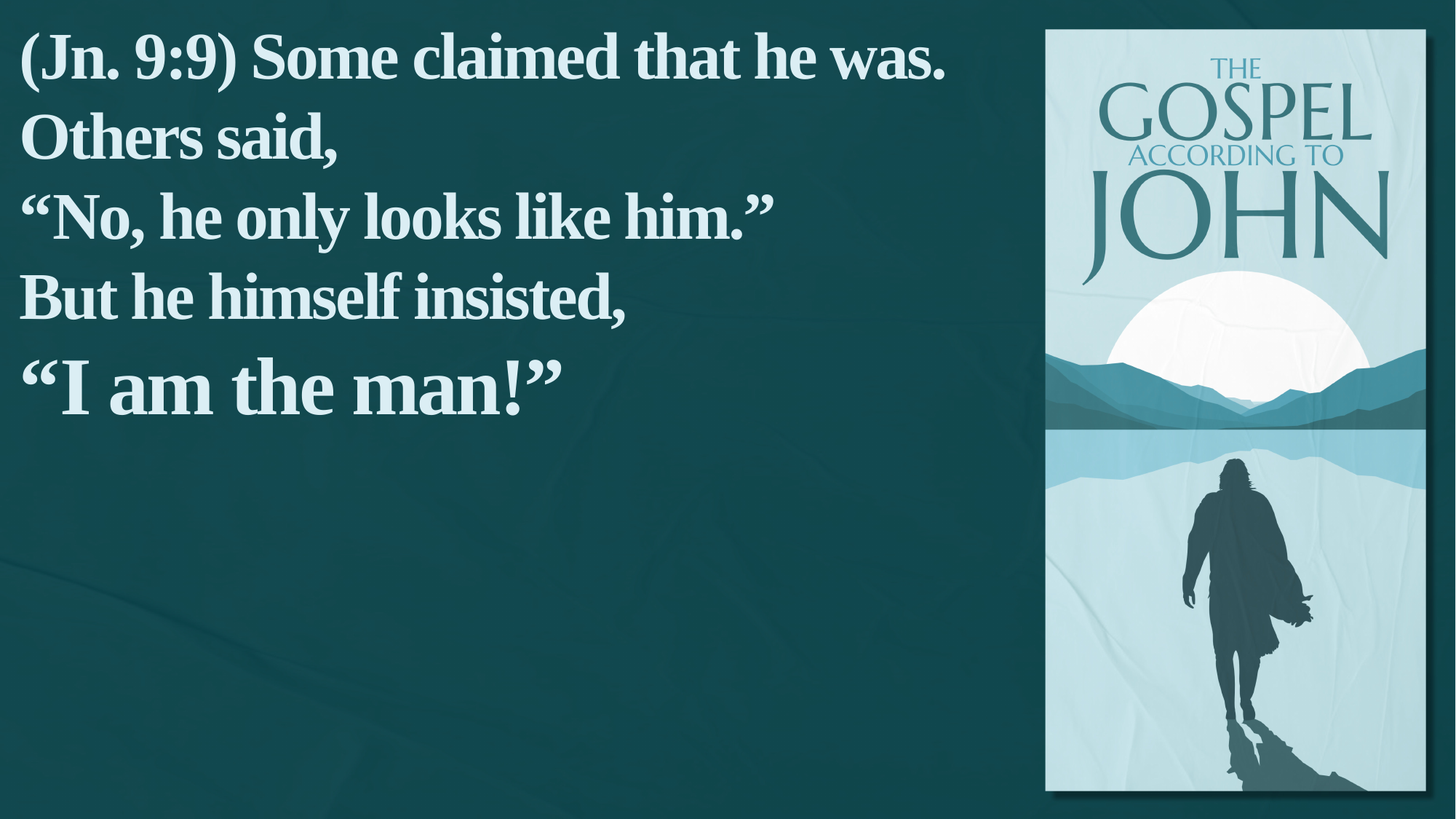

(Jn. 9:9) Some claimed that he was.
Others said,
“No, he only looks like him.”
But he himself insisted,
“I am the man!”